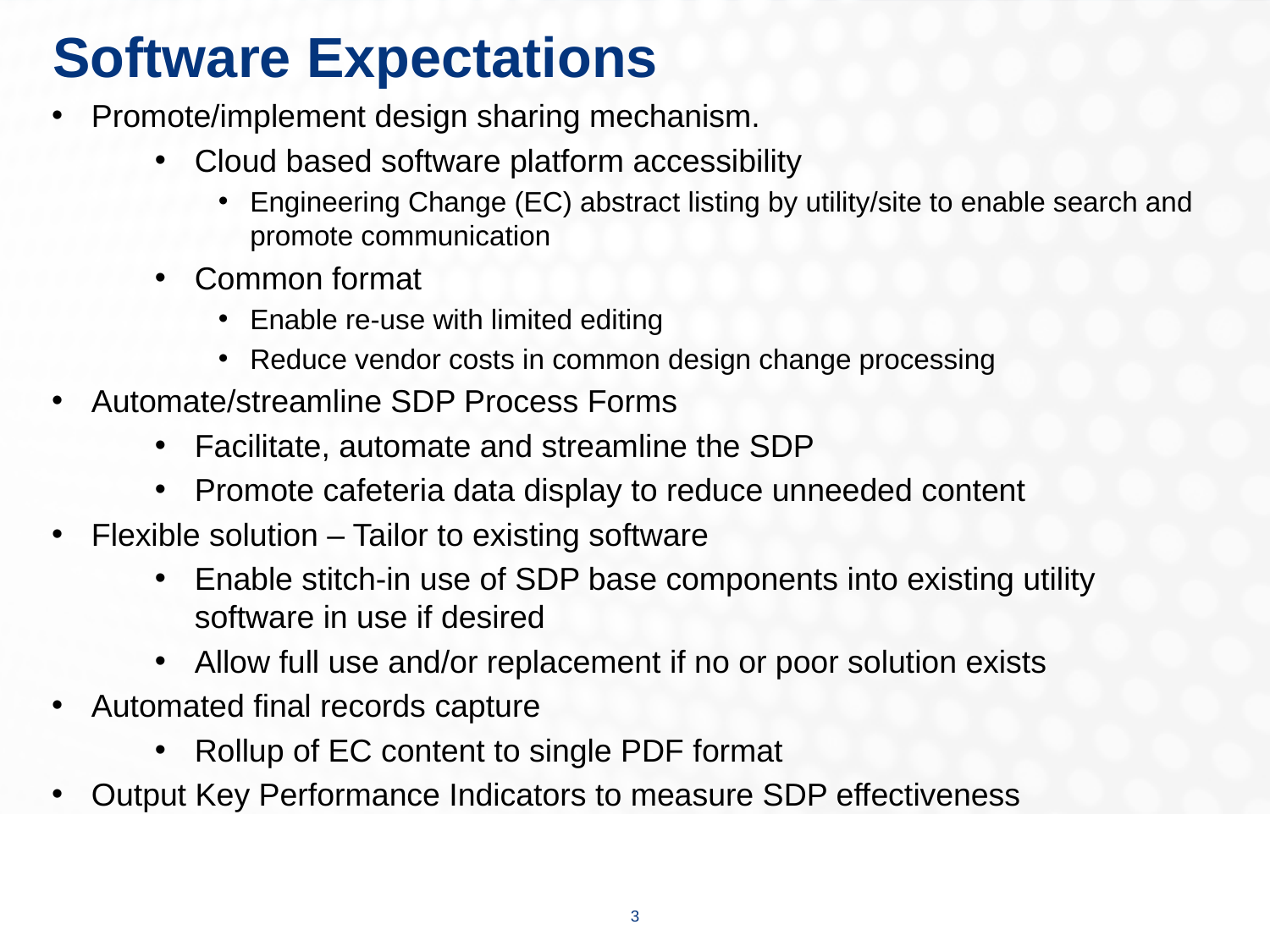

# Software Expectations
Promote/implement design sharing mechanism.
Cloud based software platform accessibility
Engineering Change (EC) abstract listing by utility/site to enable search and promote communication
Common format
Enable re-use with limited editing
Reduce vendor costs in common design change processing
Automate/streamline SDP Process Forms
Facilitate, automate and streamline the SDP
Promote cafeteria data display to reduce unneeded content
Flexible solution – Tailor to existing software
Enable stitch-in use of SDP base components into existing utility software in use if desired
Allow full use and/or replacement if no or poor solution exists
Automated final records capture
Rollup of EC content to single PDF format
Output Key Performance Indicators to measure SDP effectiveness
3